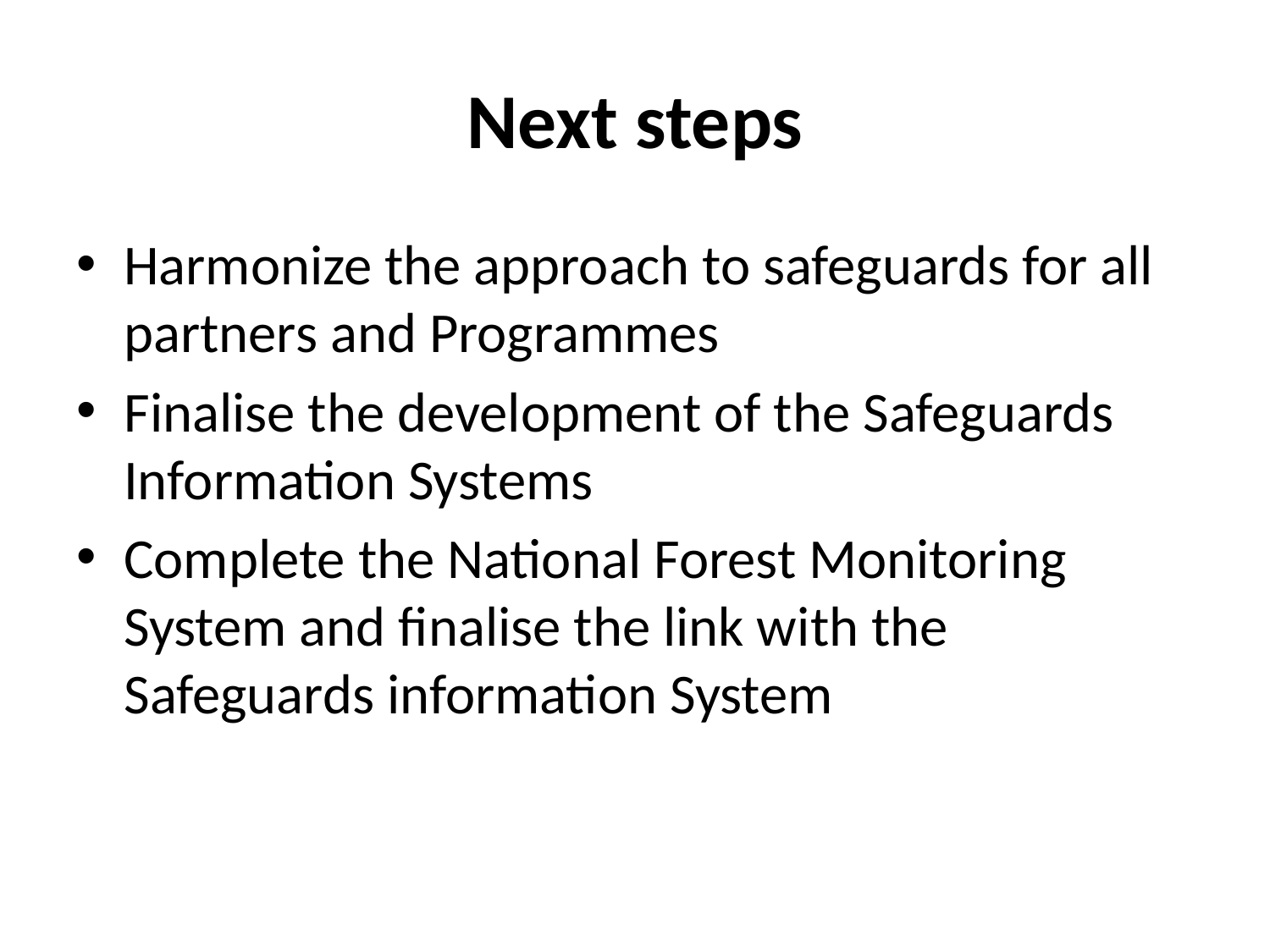

# Next steps
Harmonize the approach to safeguards for all partners and Programmes
Finalise the development of the Safeguards Information Systems
Complete the National Forest Monitoring System and finalise the link with the Safeguards information System